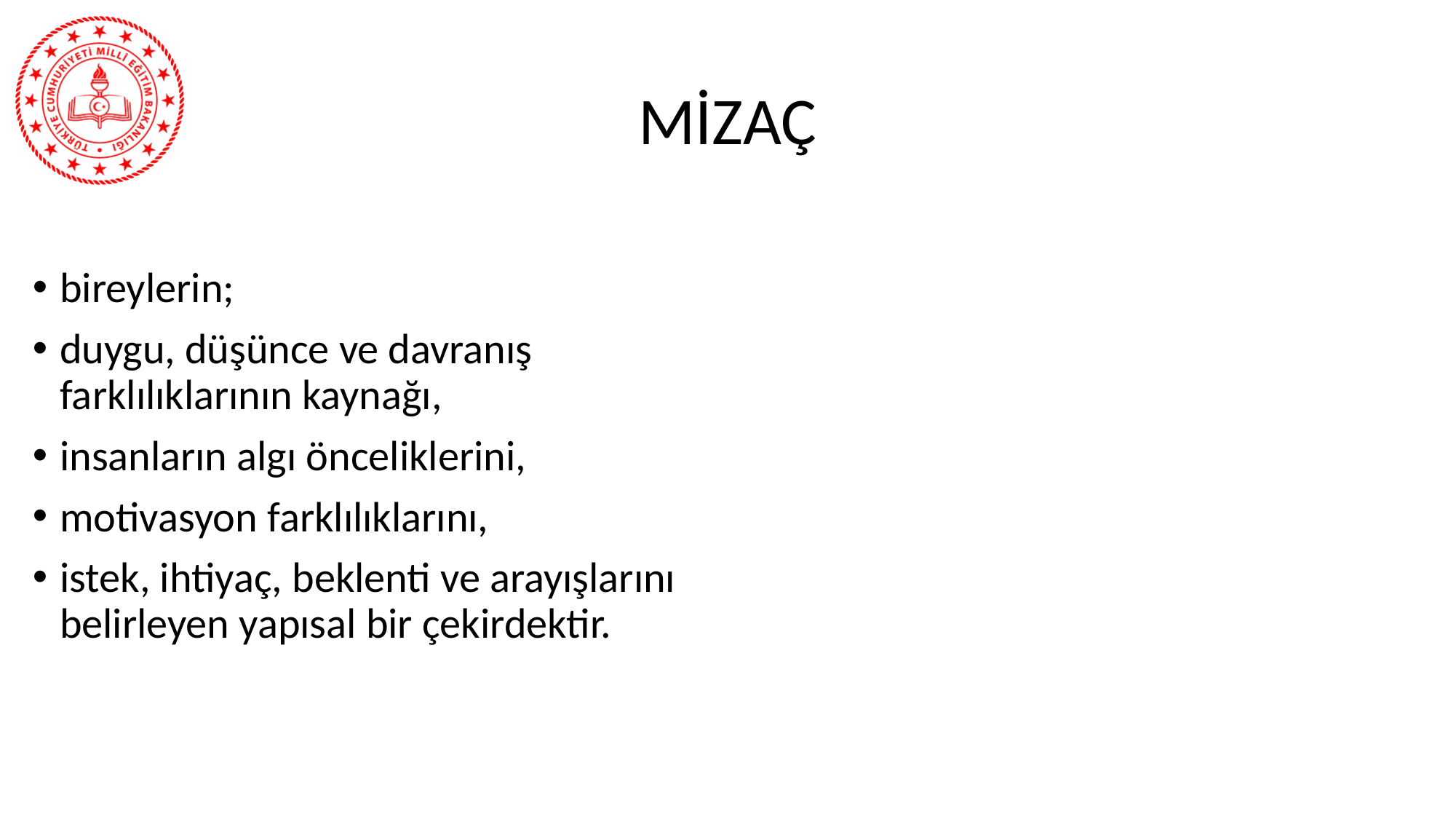

# MİZAÇ
bireylerin;
duygu, düşünce ve davranış farklılıklarının kaynağı,
insanların algı önceliklerini,
motivasyon farklılıklarını,
istek, ihtiyaç, beklenti ve arayışlarını belirleyen yapısal bir çekirdektir.